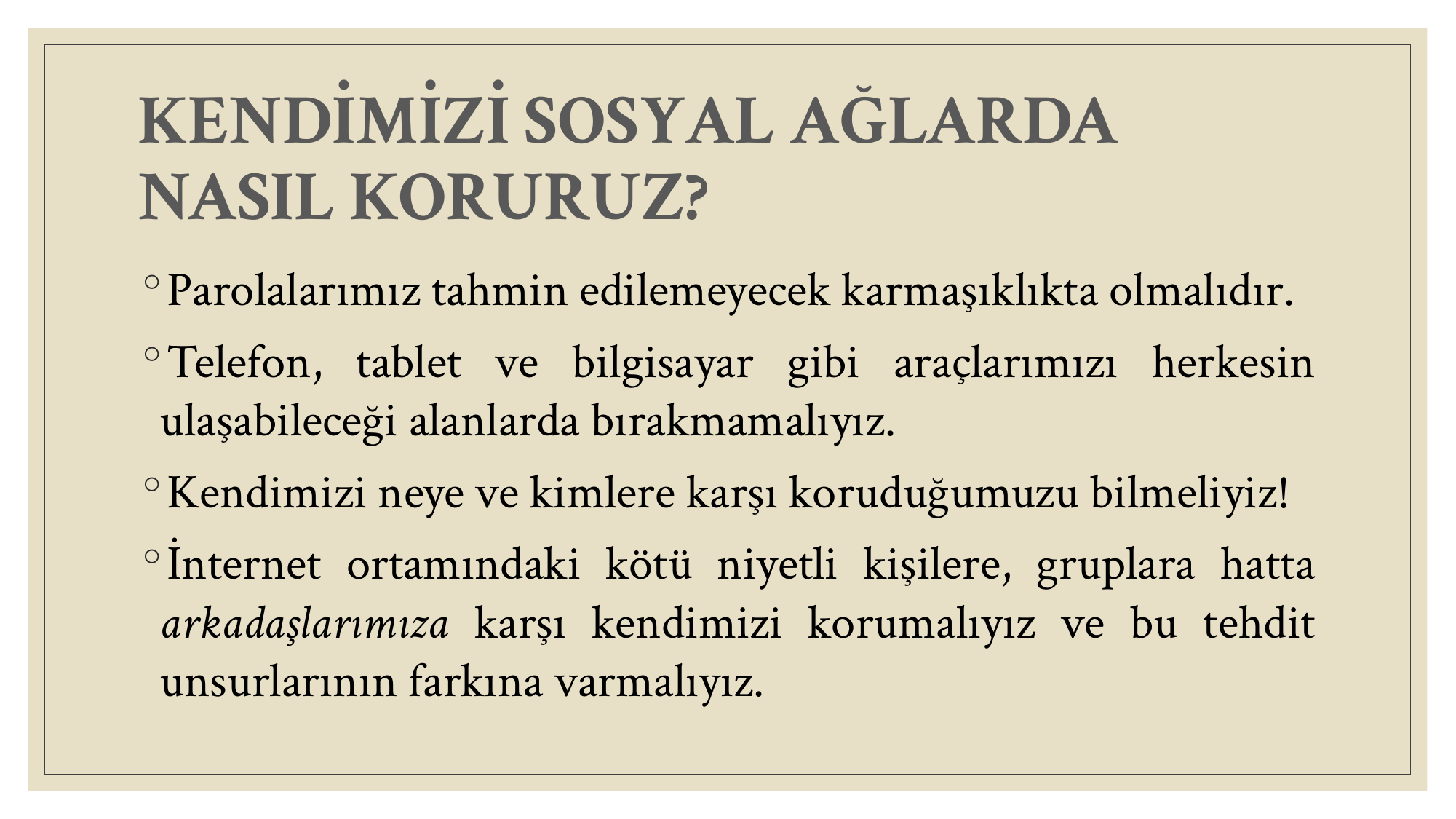

# KENDİMİZİ SOSYAL AĞLARDA NASIL KORURUZ?
Parolalarımız tahmin edilemeyecek karmaşıklıkta olmalıdır.
Telefon, tablet ve bilgisayar gibi araçlarımızı herkesin ulaşabileceği alanlarda bırakmamalıyız.
Kendimizi neye ve kimlere karşı koruduğumuzu bilmeliyiz!
İnternet ortamındaki kötü niyetli kişilere, gruplara hatta arkadaşlarımıza karşı kendimizi korumalıyız ve bu tehdit unsurlarının farkına varmalıyız.